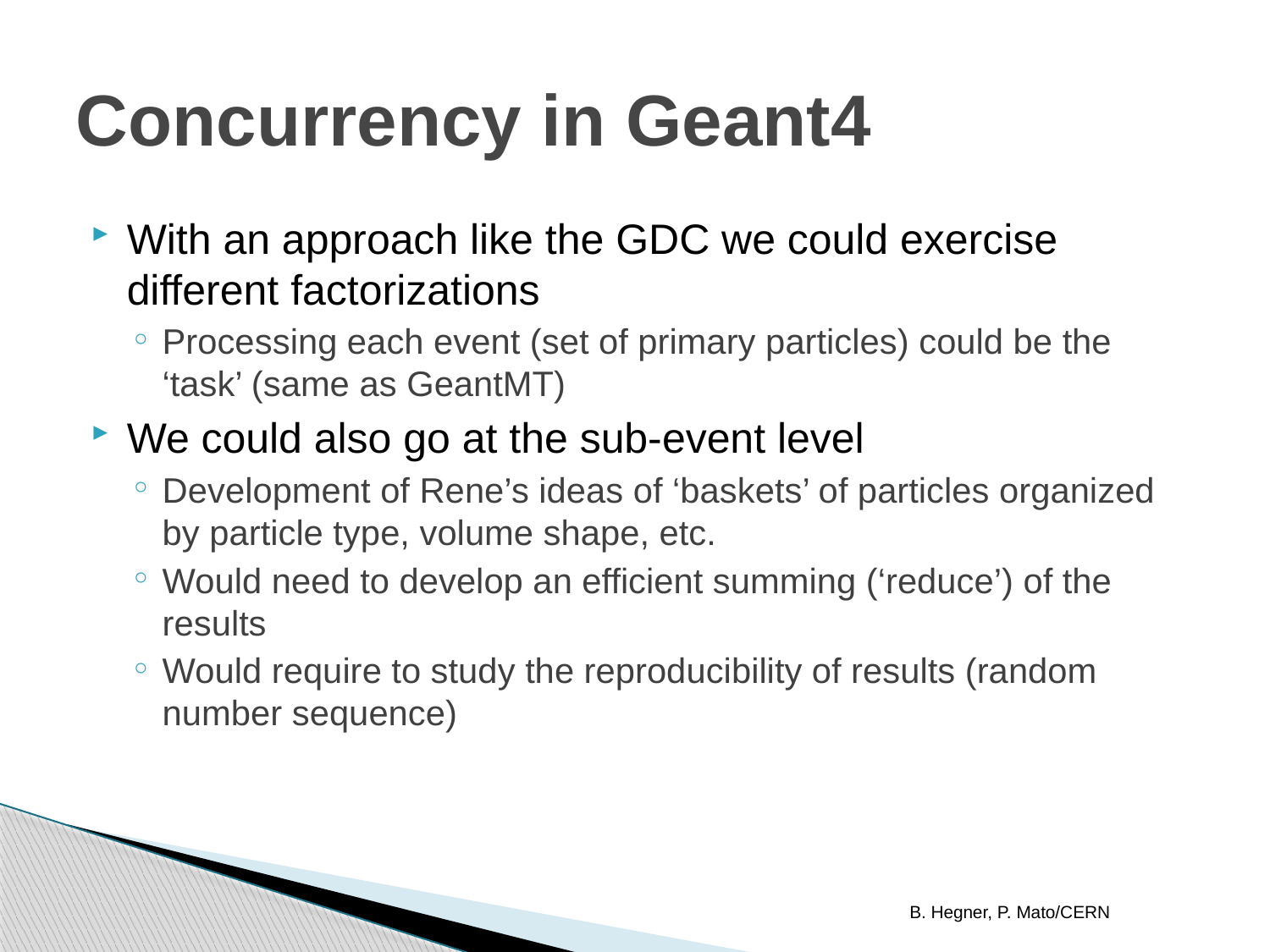

# Concurrency in Geant4
With an approach like the GDC we could exercise different factorizations
Processing each event (set of primary particles) could be the ‘task’ (same as GeantMT)
We could also go at the sub-event level
Development of Rene’s ideas of ‘baskets’ of particles organized by particle type, volume shape, etc.
Would need to develop an efficient summing (‘reduce’) of the results
Would require to study the reproducibility of results (random number sequence)

B. Hegner, P. Mato/CERN